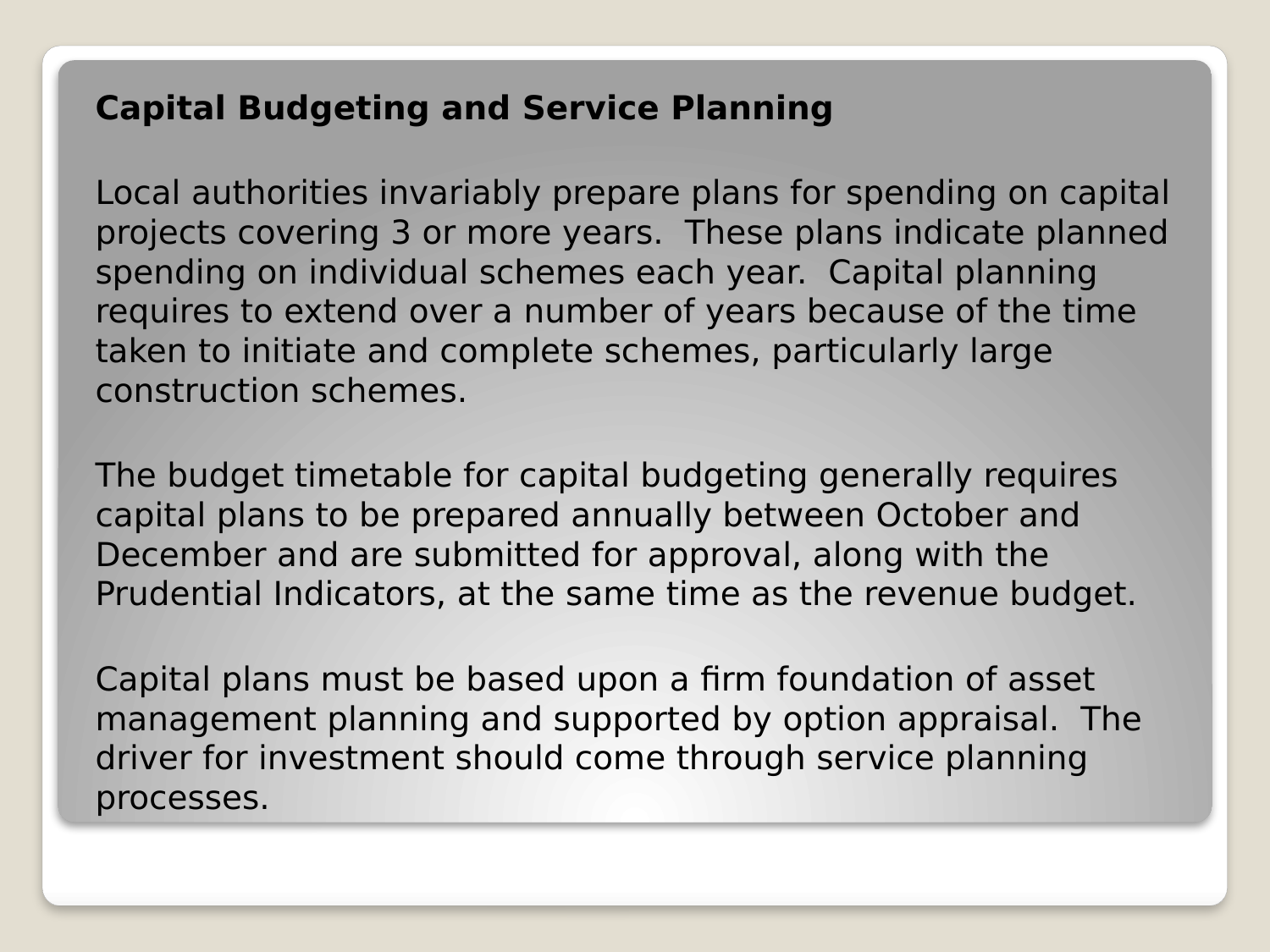

Capital Budgeting and Service Planning

Local authorities invariably prepare plans for spending on capital projects covering 3 or more years.  These plans indicate planned spending on individual schemes each year.  Capital planning requires to extend over a number of years because of the time taken to initiate and complete schemes, particularly large construction schemes.

The budget timetable for capital budgeting generally requires capital plans to be prepared annually between October and December and are submitted for approval, along with the Prudential Indicators, at the same time as the revenue budget.

Capital plans must be based upon a firm foundation of asset management planning and supported by option appraisal.  The driver for investment should come through service planning processes.